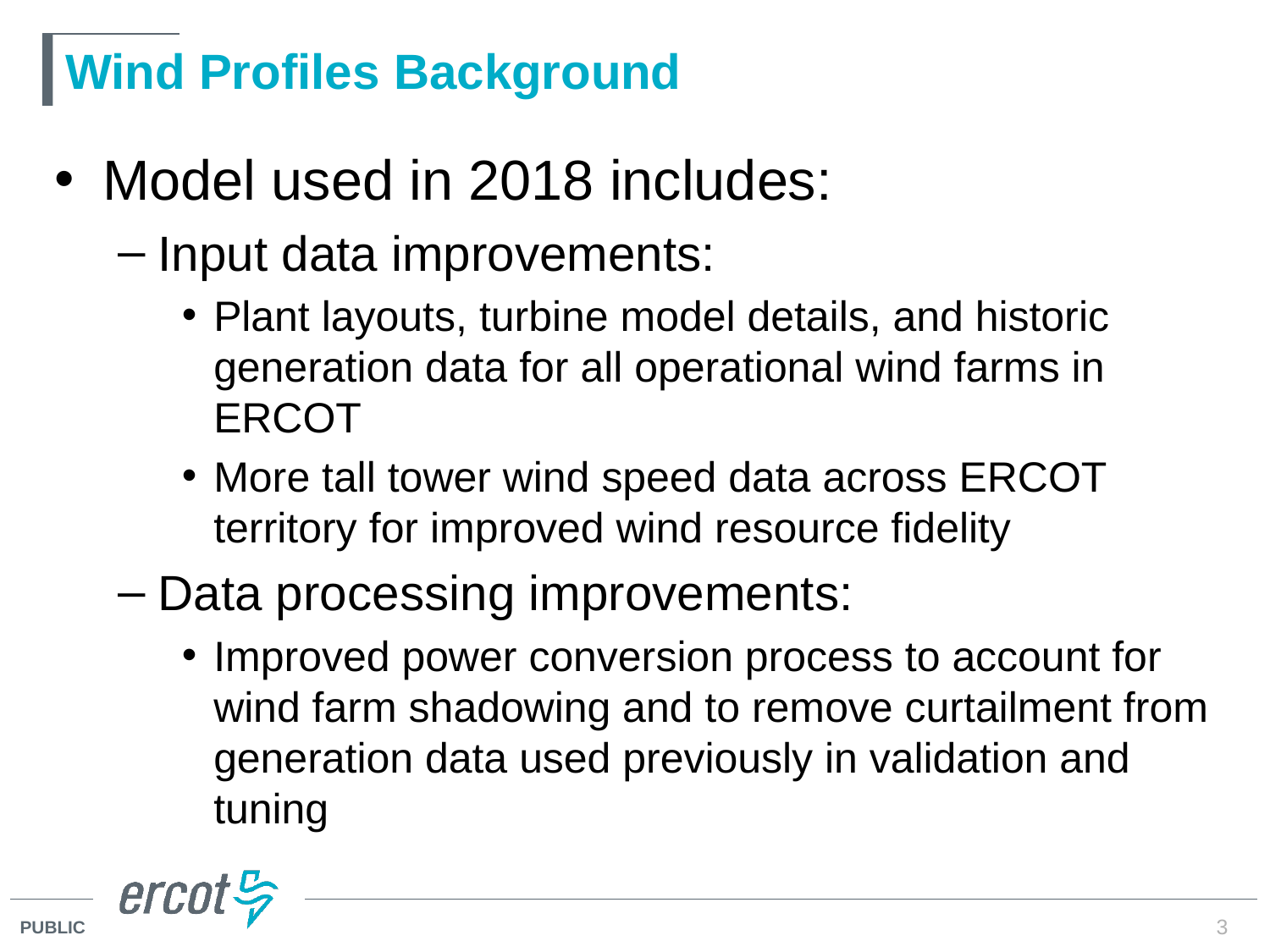

# Wind Profiles Background
Model used in 2018 includes:
Input data improvements:
Plant layouts, turbine model details, and historic generation data for all operational wind farms in ERCOT
More tall tower wind speed data across ERCOT territory for improved wind resource fidelity
Data processing improvements:
Improved power conversion process to account for wind farm shadowing and to remove curtailment from generation data used previously in validation and tuning

3